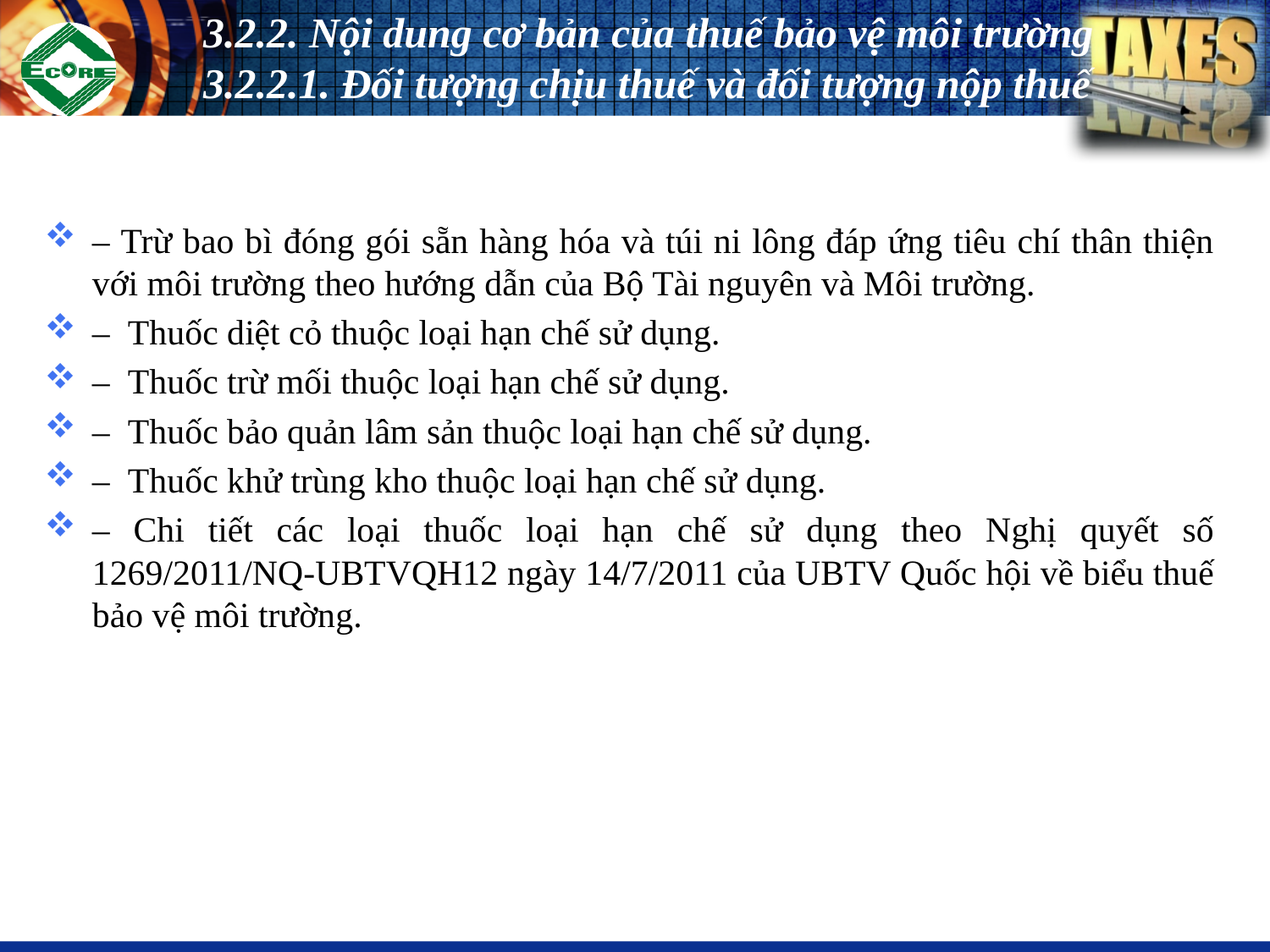

# 3.2.2. Nội dung cơ bản của thuế bảo vệ môi trường 3.2.2.1. Đối tượng chịu thuế và đối tượng nộp thuế
– Trừ bao bì đóng gói sẵn hàng hóa và túi ni lông đáp ứng tiêu chí thân thiện với môi trường theo hướng dẫn của Bộ Tài nguyên và Môi trường.
–  Thuốc diệt cỏ thuộc loại hạn chế sử dụng.
–  Thuốc trừ mối thuộc loại hạn chế sử dụng.
–  Thuốc bảo quản lâm sản thuộc loại hạn chế sử dụng.
–  Thuốc khử trùng kho thuộc loại hạn chế sử dụng.
– Chi tiết các loại thuốc loại hạn chế sử dụng theo Nghị quyết số 1269/2011/NQ-UBTVQH12 ngày 14/7/2011 của UBTV Quốc hội về biểu thuế bảo vệ môi trường.